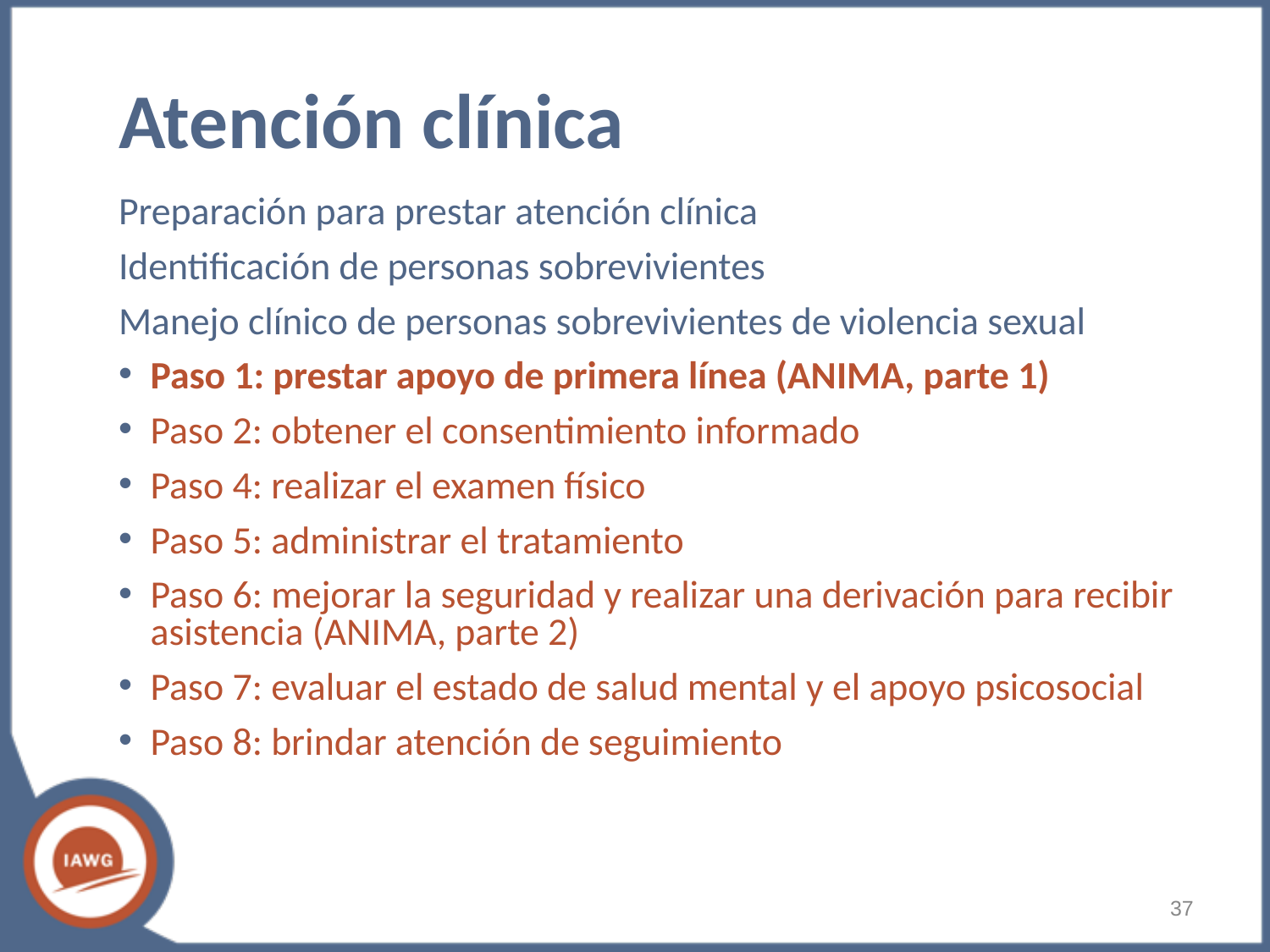

# Atención clínica
Preparación para prestar atención clínica
Identificación de personas sobrevivientes
Manejo clínico de personas sobrevivientes de violencia sexual
Paso 1: prestar apoyo de primera línea (ANIMA, parte 1)
Paso 2: obtener el consentimiento informado
Paso 4: realizar el examen físico
Paso 5: administrar el tratamiento
Paso 6: mejorar la seguridad y realizar una derivación para recibir asistencia (ANIMA, parte 2)
Paso 7: evaluar el estado de salud mental y el apoyo psicosocial
Paso 8: brindar atención de seguimiento

37